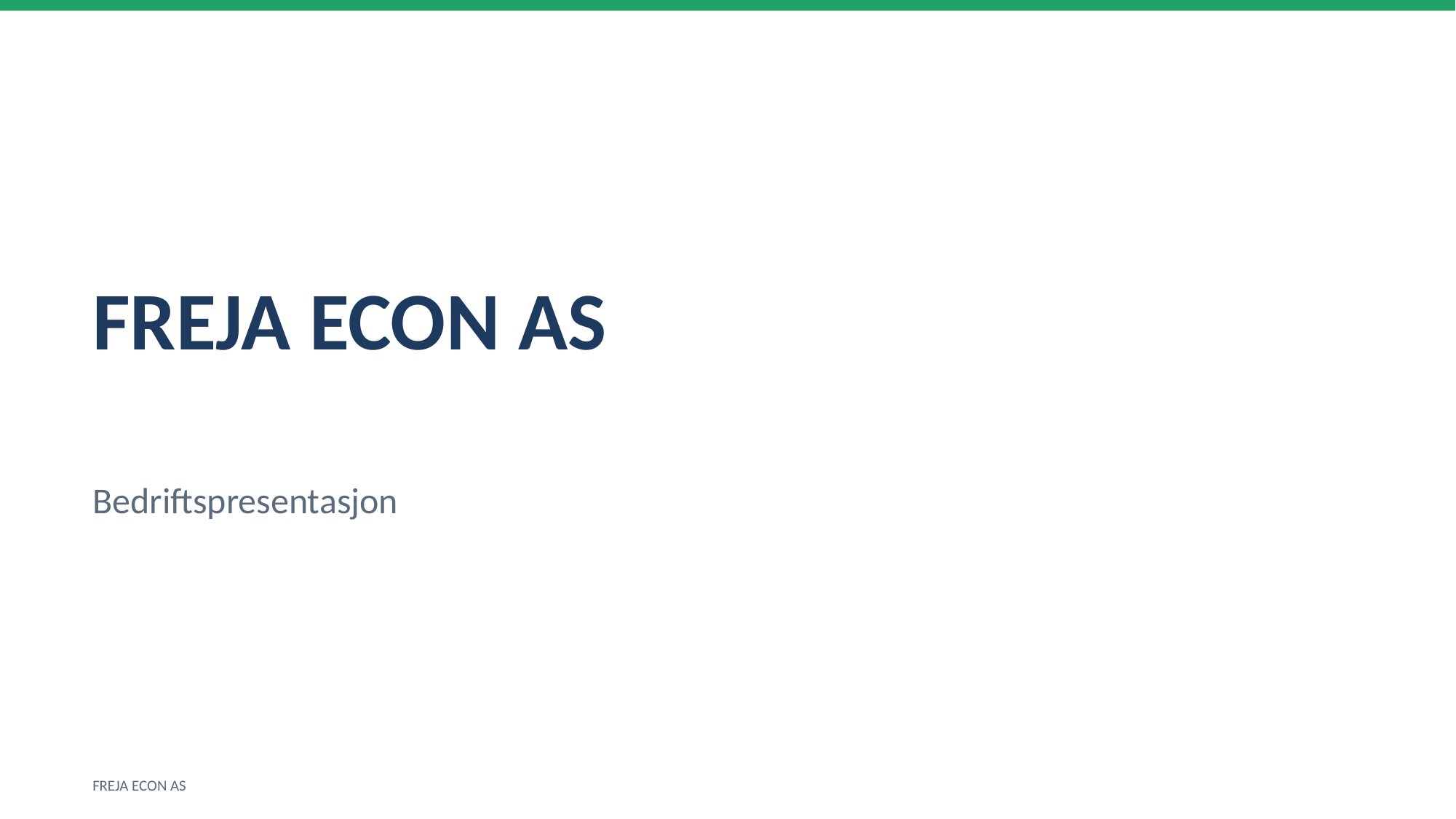

FREJA ECON AS
Bedriftspresentasjon
FREJA ECON AS